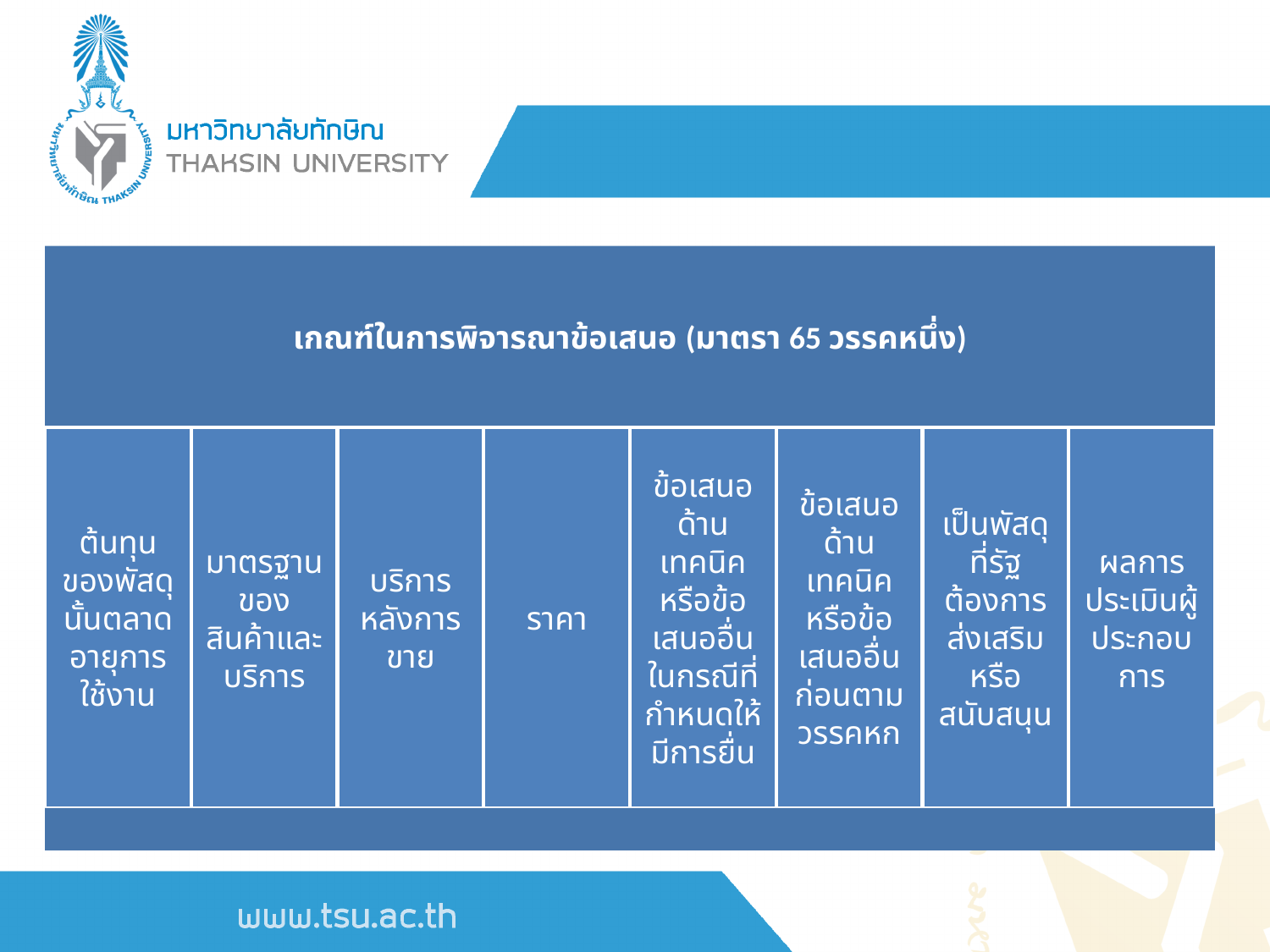

เกณฑ์ในการพิจารณาข้อเสนอ (มาตรา 65 วรรคหนึ่ง)
บริการหลังการขาย
ผลการประเมินผู้ประกอบการ
ราคา
ข้อเสนอด้านเทคนิคหรือข้อเสนออื่นในกรณีที่กำหนดให้มีการยื่น
ข้อเสนอด้านเทคนิคหรือข้อเสนออื่นก่อนตามวรรคหก